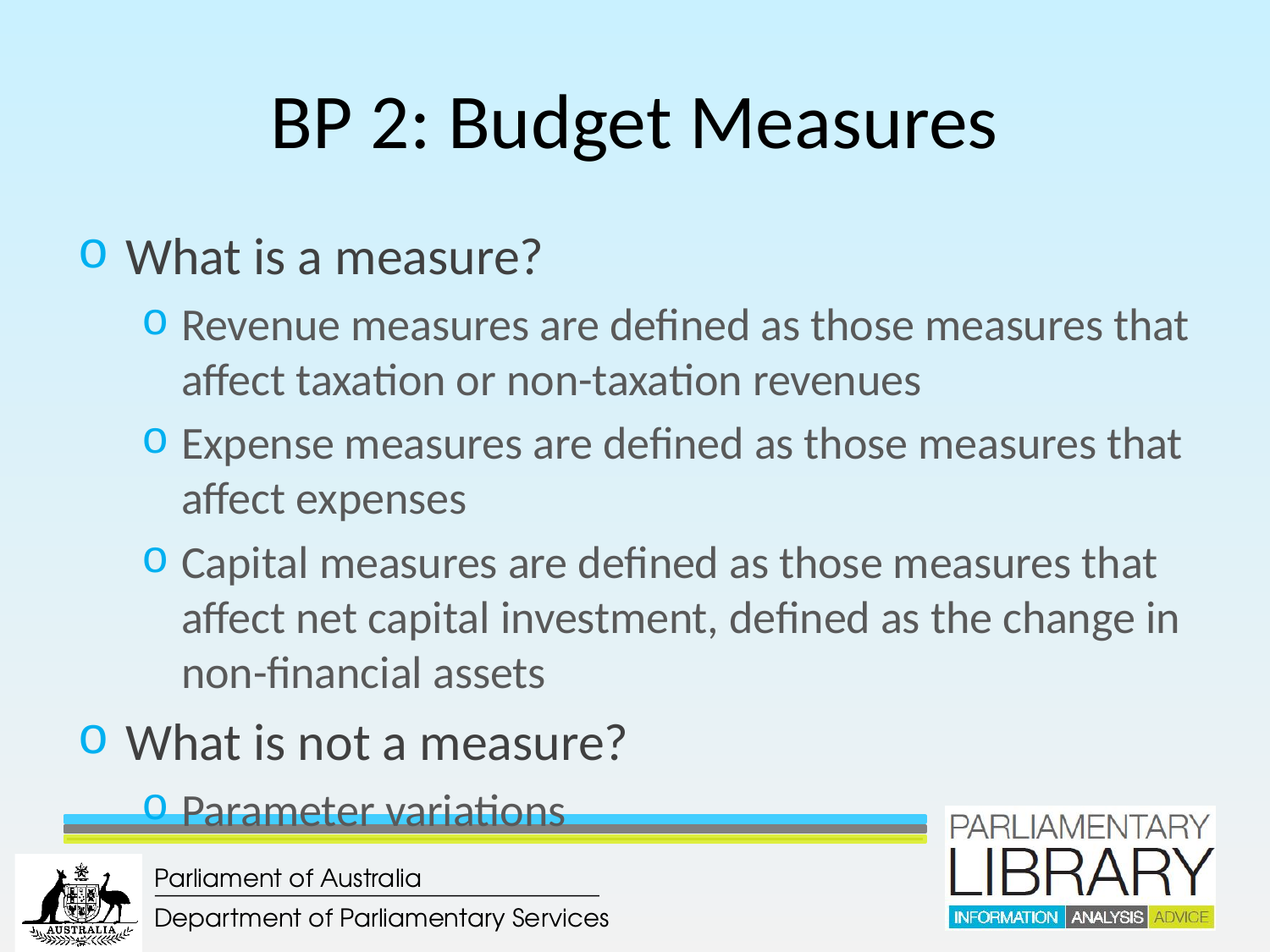

# BP 2: Budget Measures
What is a measure?
Revenue measures are defined as those measures that affect taxation or non-taxation revenues
Expense measures are defined as those measures that affect expenses
Capital measures are defined as those measures that affect net capital investment, defined as the change in non-financial assets
What is not a measure?
Parameter variations